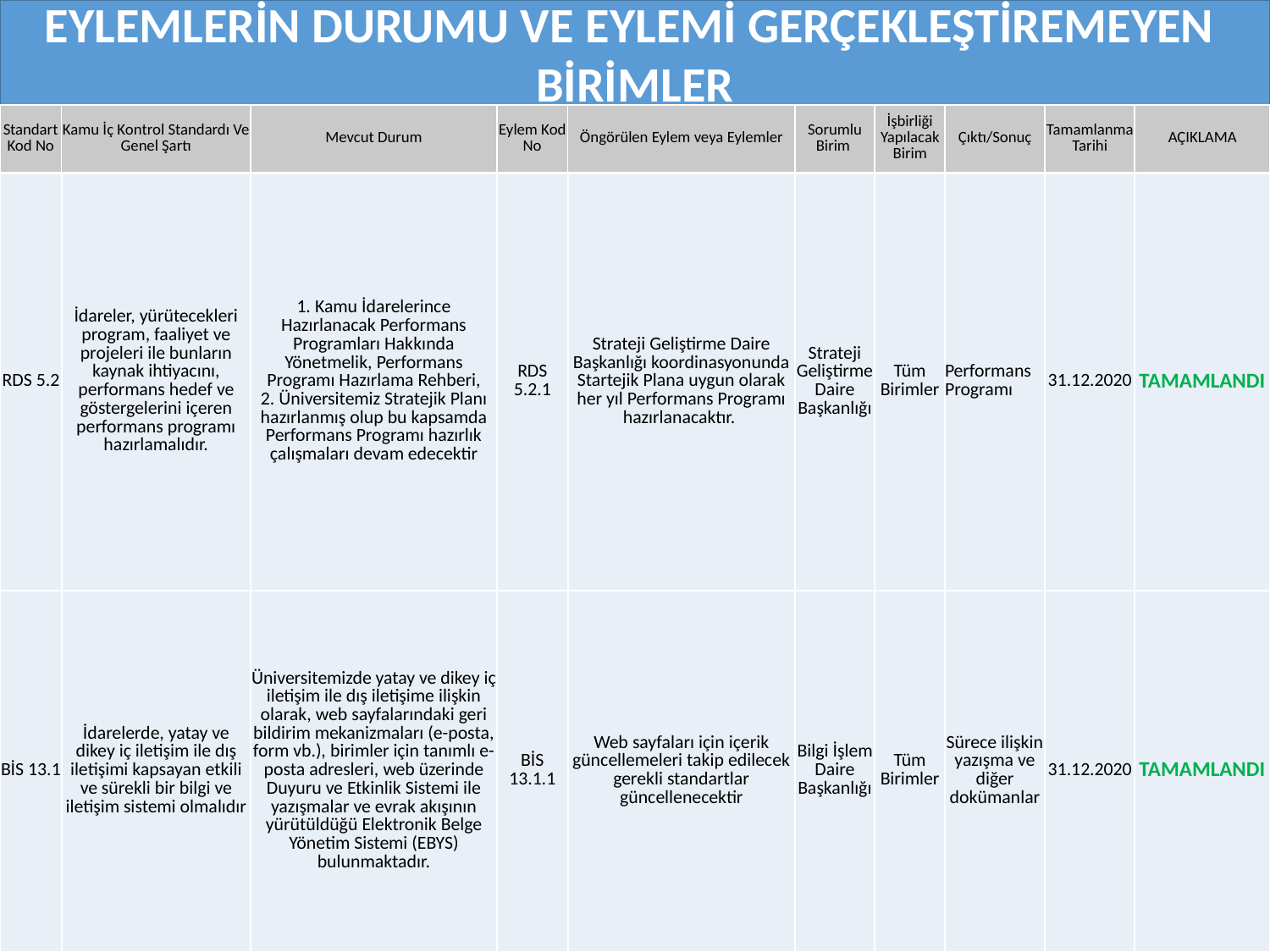

EYLEMLERİN DURUMU VE EYLEMİ GERÇEKLEŞTİREMEYEN  BİRİMLER
| Standart Kod No | Kamu İç Kontrol Standardı Ve Genel Şartı | Mevcut Durum | Eylem Kod No | Öngörülen Eylem veya Eylemler | Sorumlu Birim | İşbirliği Yapılacak Birim | Çıktı/Sonuç | Tamamlanma Tarihi | AÇIKLAMA |
| --- | --- | --- | --- | --- | --- | --- | --- | --- | --- |
| RDS 5.2 | İdareler, yürütecekleri program, faaliyet ve projeleri ile bunların kaynak ihtiyacını, performans hedef ve göstergelerini içeren performans programı hazırlamalıdır. | 1. Kamu İdarelerince Hazırlanacak Performans Programları Hakkında Yönetmelik, Performans Programı Hazırlama Rehberi, 2. Üniversitemiz Stratejik Planı hazırlanmış olup bu kapsamda Performans Programı hazırlık çalışmaları devam edecektir | RDS 5.2.1 | Strateji Geliştirme Daire Başkanlığı koordinasyonunda Startejik Plana uygun olarak her yıl Performans Programı hazırlanacaktır. | Strateji Geliştirme Daire Başkanlığı | Tüm Birimler | Performans Programı | 31.12.2020 | TAMAMLANDI |
| --- | --- | --- | --- | --- | --- | --- | --- | --- | --- |
| BİS 13.1 | İdarelerde, yatay ve dikey iç iletişim ile dış iletişimi kapsayan etkili ve sürekli bir bilgi ve iletişim sistemi olmalıdır | Üniversitemizde yatay ve dikey iç iletişim ile dış iletişime ilişkin olarak, web sayfalarındaki geri bildirim mekanizmaları (e-posta, form vb.), birimler için tanımlı e-posta adresleri, web üzerinde Duyuru ve Etkinlik Sistemi ile yazışmalar ve evrak akışının yürütüldüğü Elektronik Belge Yönetim Sistemi (EBYS) bulunmaktadır. | BİS 13.1.1 | Web sayfaları için içerik güncellemeleri takip edilecek gerekli standartlar güncellenecektir | Bilgi İşlem Daire Başkanlığı | Tüm Birimler | Sürece ilişkin yazışma ve diğer dokümanlar | 31.12.2020 | TAMAMLANDI |